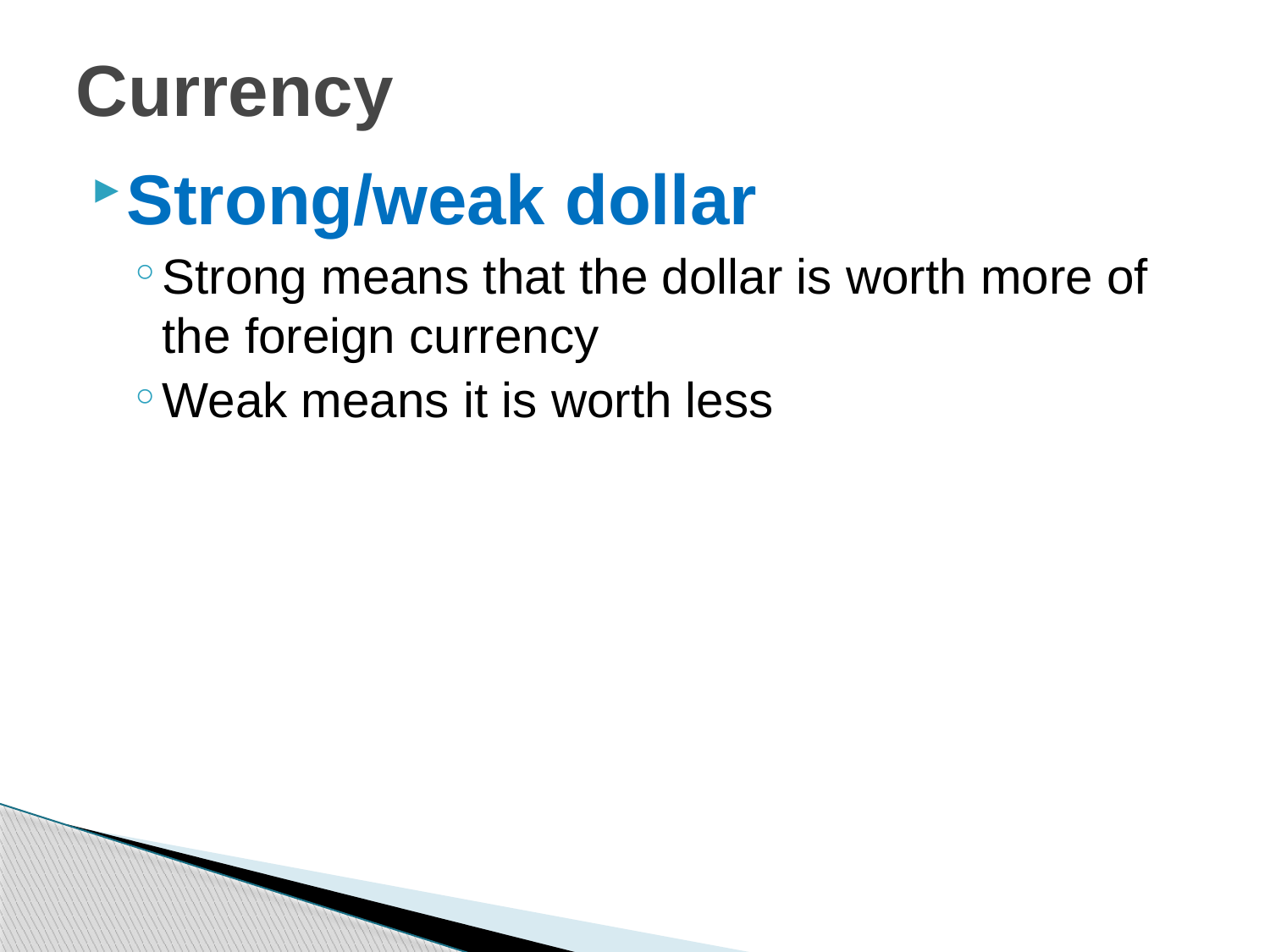

# Currency
Strong/weak dollar
Strong means that the dollar is worth more of the foreign currency
Weak means it is worth less